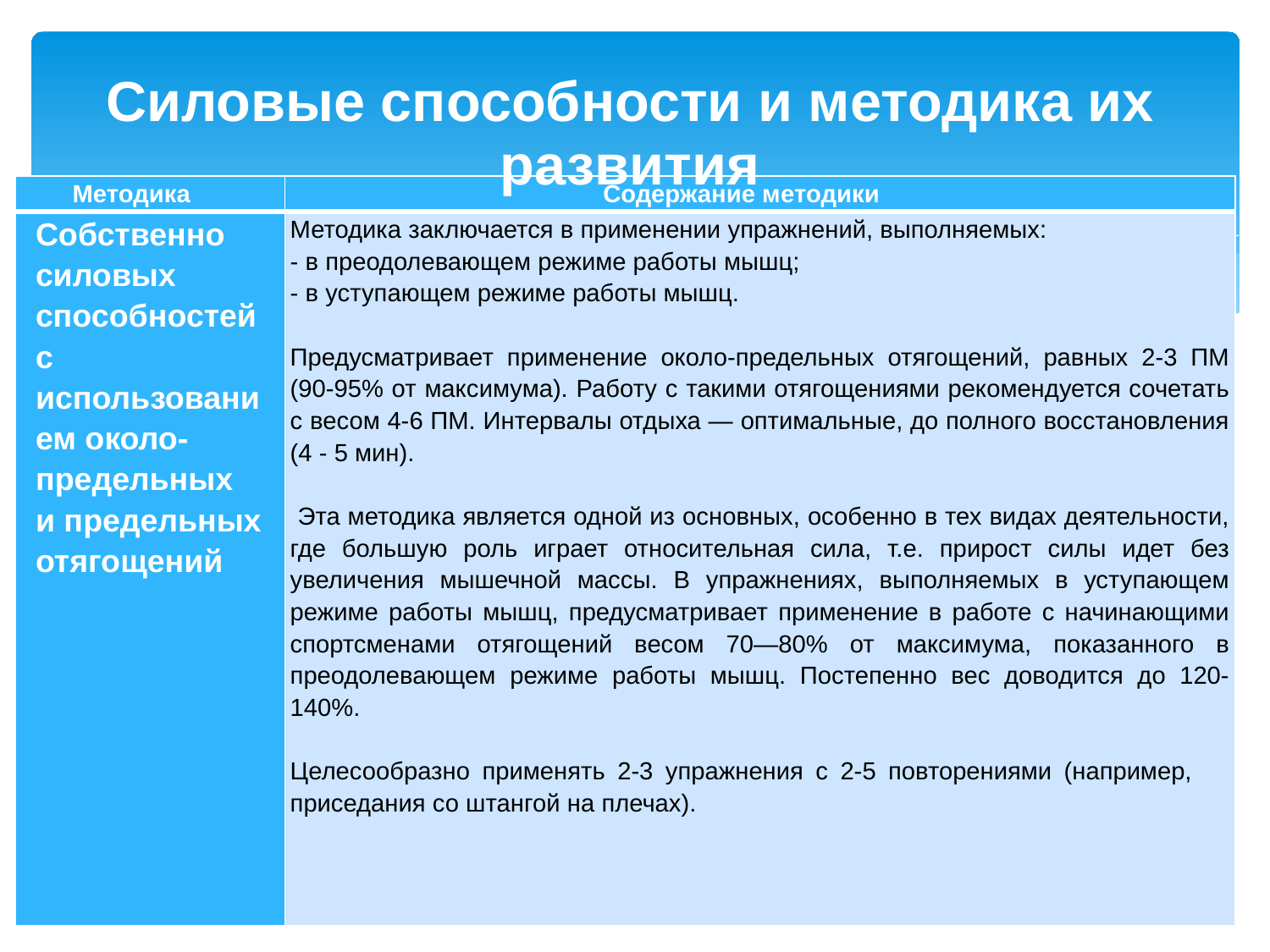

# Силовые способности и методика их развития
| Методика | Содержание методики |
| --- | --- |
| Собственно силовых способностей с использованием около-предельных и предельных отягощений | Методика заключается в применении упражнений, выполняемых: - в преодолевающем режиме работы мышц; - в уступающем режиме работы мышц. Предусматривает применение около-предельных отягощений, равных 2-3 ПМ (90-95% от максимума). Работу с такими отягощениями рекомендуется сочетать с весом 4-6 ПМ. Интервалы отдыха — оптимальные, до полного восстановления (4 - 5 мин). Эта методика является одной из основных, особенно в тех видах деятельности, где большую роль играет относительная сила, т.е. прирост силы идет без увеличения мышечной массы. В упражнениях, выполняемых в уступающем режиме работы мышц, предусматривает применение в работе с начинающими спортсменами отягощений весом 70—80% от максимума, показанного в преодолевающем режиме работы мышц. Постепенно вес доводится до 120-140%. Целесообразно применять 2-3 упражнения с 2-5 повторениями (например, приседания со штангой на плечах). |